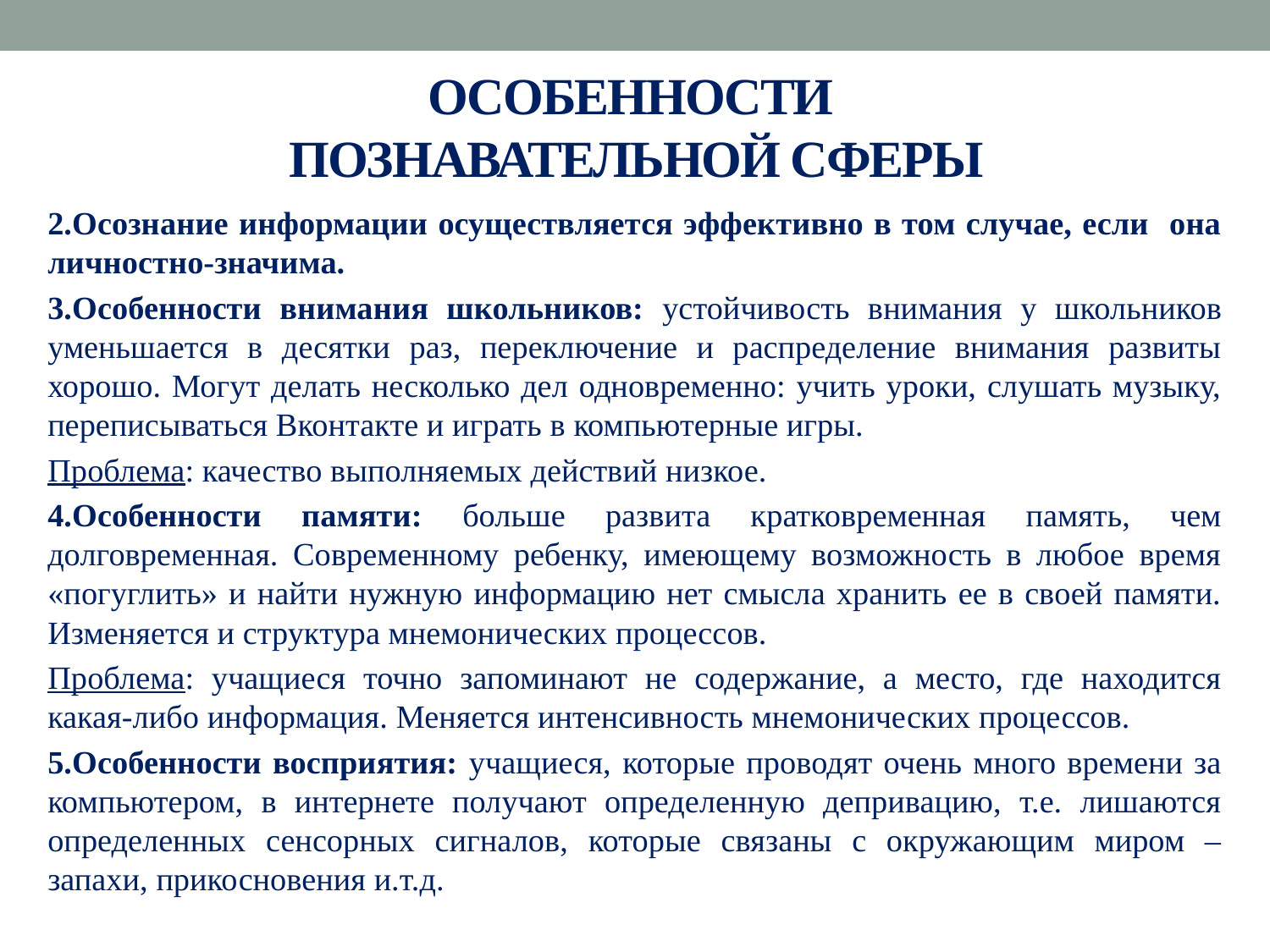

# особенности познавательной сферы
2.Осознание информации осуществляется эффективно в том случае, если  она личностно-значима.
3.Особенности внимания школьников: устойчивость внимания у школьников уменьшается в десятки раз, переключение и распределение внимания развиты хорошо. Могут делать несколько дел одновременно: учить уроки, слушать музыку, переписываться Вконтакте и играть в компьютерные игры.
Проблема: качество выполняемых действий низкое.
4.Особенности памяти: больше развита кратковременная память, чем долговременная. Современному ребенку, имеющему возможность в любое время «погуглить» и найти нужную информацию нет смысла хранить ее в своей памяти. Изменяется и структура мнемонических процессов.
Проблема: учащиеся точно запоминают не содержание, а место, где находится какая-либо информация. Меняется интенсивность мнемонических процессов.
5.Особенности восприятия: учащиеся, которые проводят очень много времени за компьютером, в интернете получают определенную депривацию, т.е. лишаются определенных сенсорных сигналов, которые связаны с окружающим миром – запахи, прикосновения и.т.д.